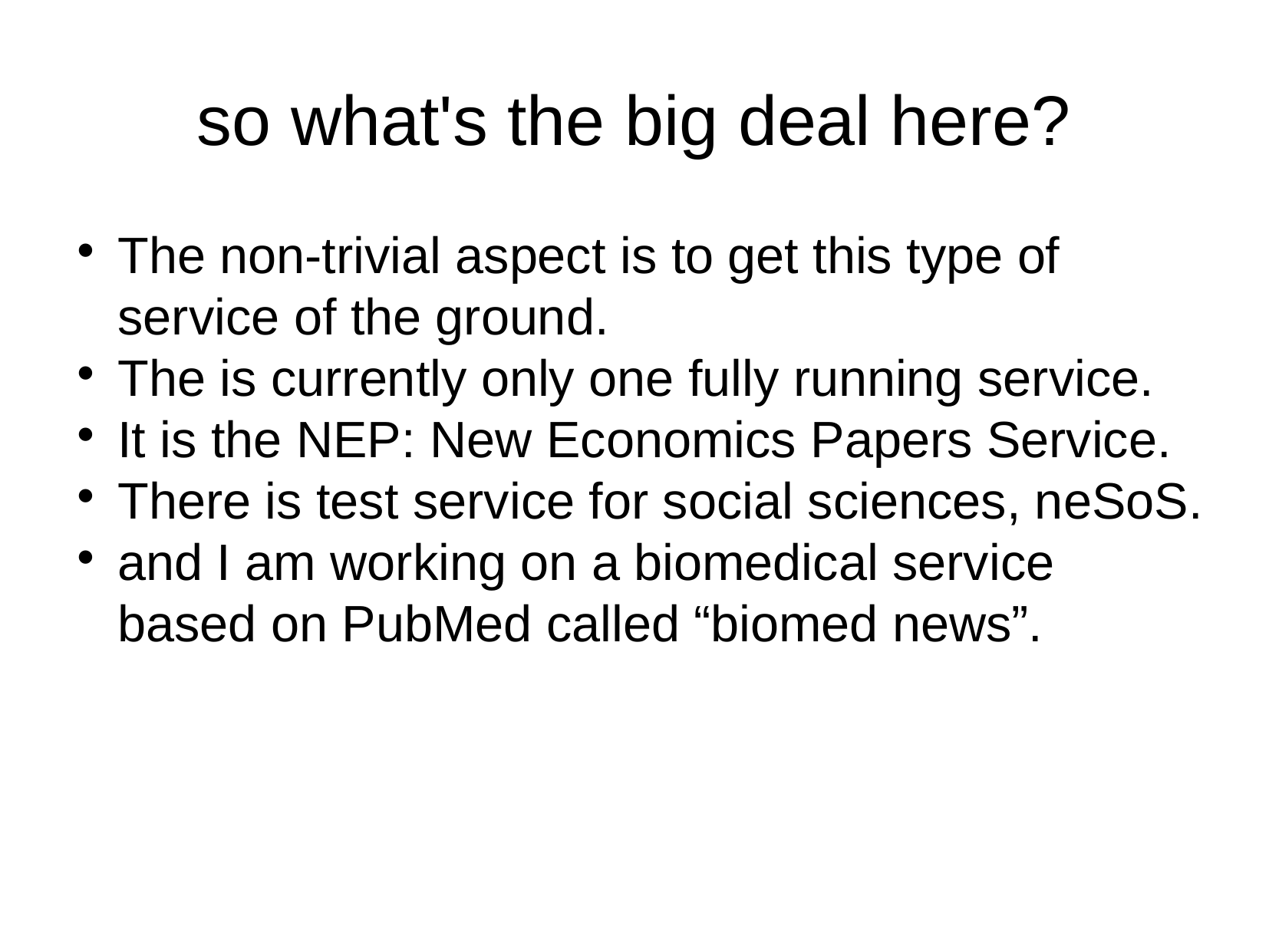

so what's the big deal here?
The non-trivial aspect is to get this type of service of the ground.
The is currently only one fully running service.
It is the NEP: New Economics Papers Service.
There is test service for social sciences, neSoS.
and I am working on a biomedical service based on PubMed called “biomed news”.